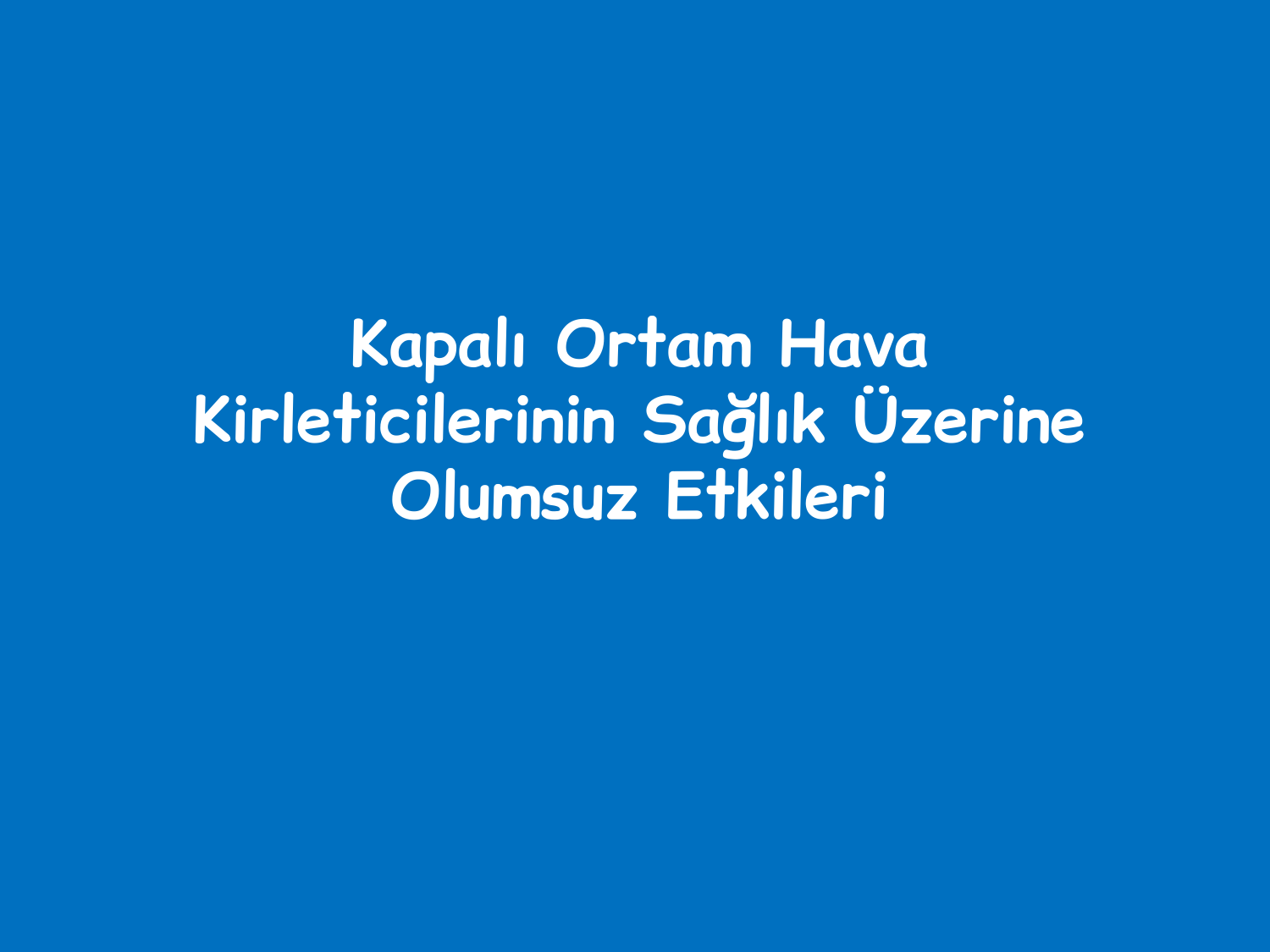

Kapalı Ortam Hava Kirleticilerinin Sağlık Üzerine Olumsuz Etkileri